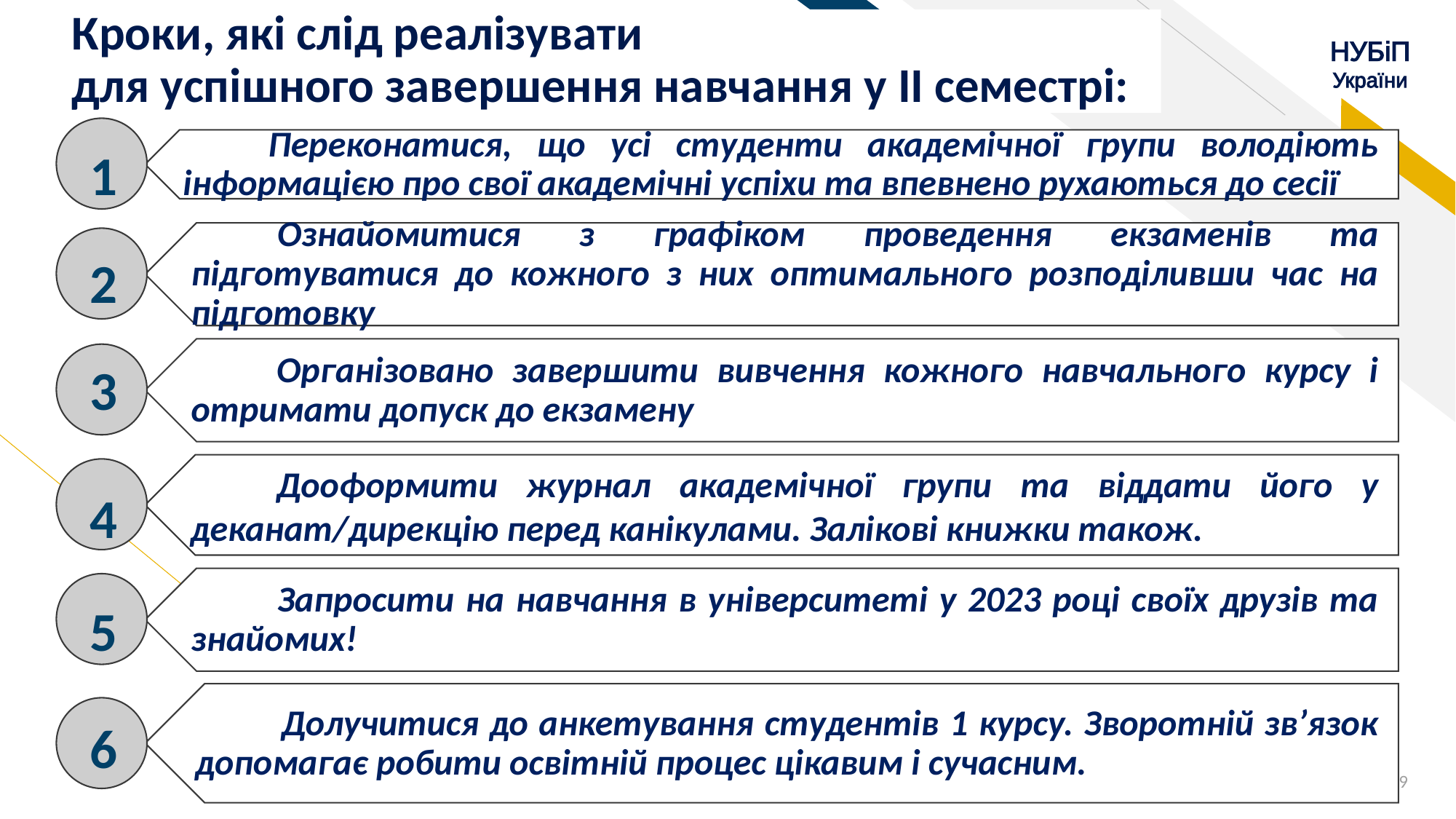

# Кроки, які слід реалізувати для успішного завершення навчання у ІІ семестрі:
Переконатися, що усі студенти академічної групи володіють інформацією про свої академічні успіхи та впевнено рухаються до сесії
Ознайомитися з графіком проведення екзаменів та підготуватися до кожного з них оптимального розподіливши час на підготовку
Організовано завершити вивчення кожного навчального курсу і отримати допуск до екзамену
Дооформити журнал академічної групи та віддати його у деканат/дирекцію перед канікулами. Залікові книжки також.
Запросити на навчання в університеті у 2023 році своїх друзів та знайомих!
Долучитися до анкетування студентів 1 курсу. Зворотній зв’язок допомагає робити освітній процес цікавим і сучасним.
1
2
3
4
5
6
9